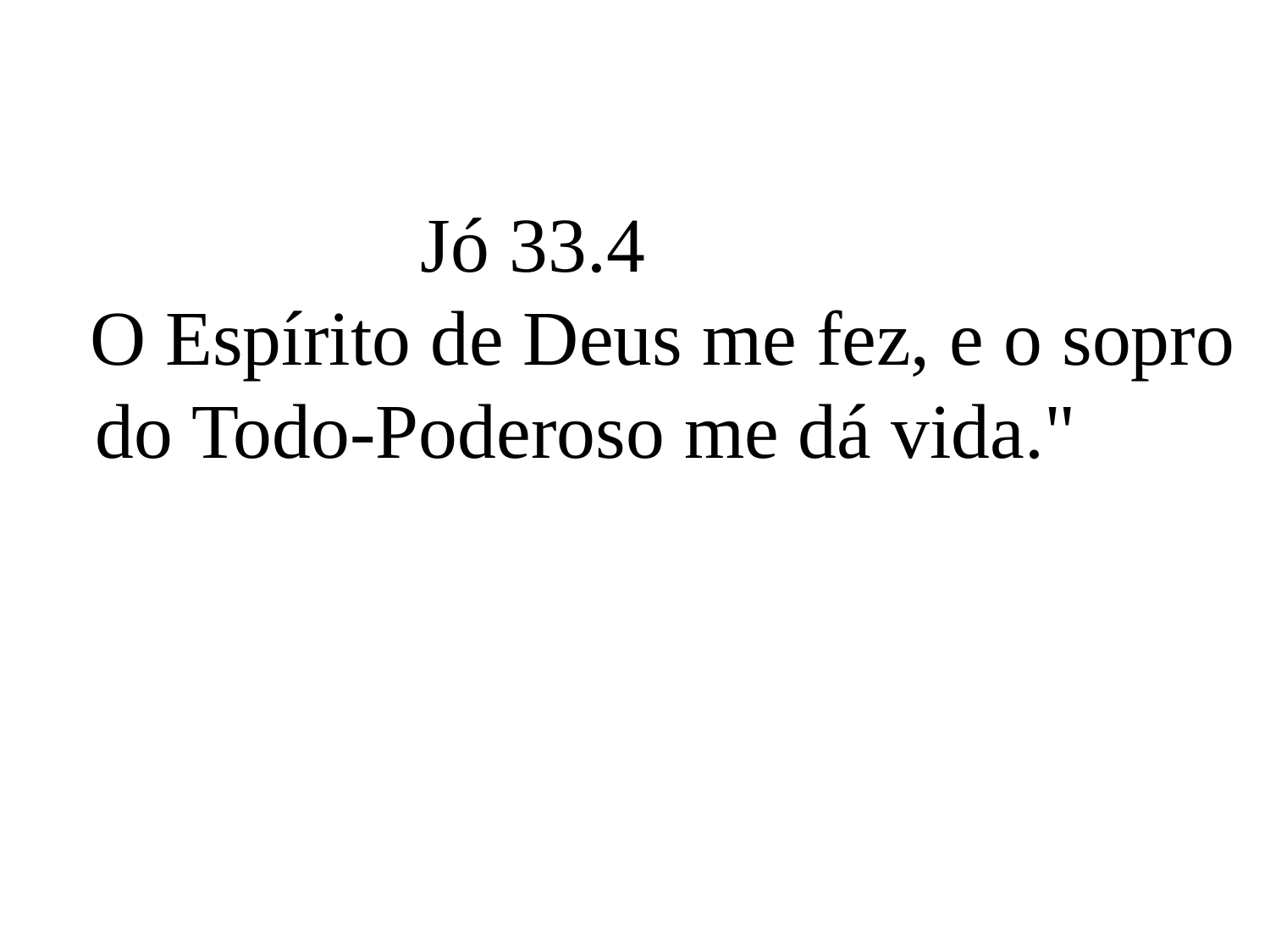

Jó 33.4
     O Espírito de Deus me fez, e o sopro do Todo-Poderoso me dá vida."